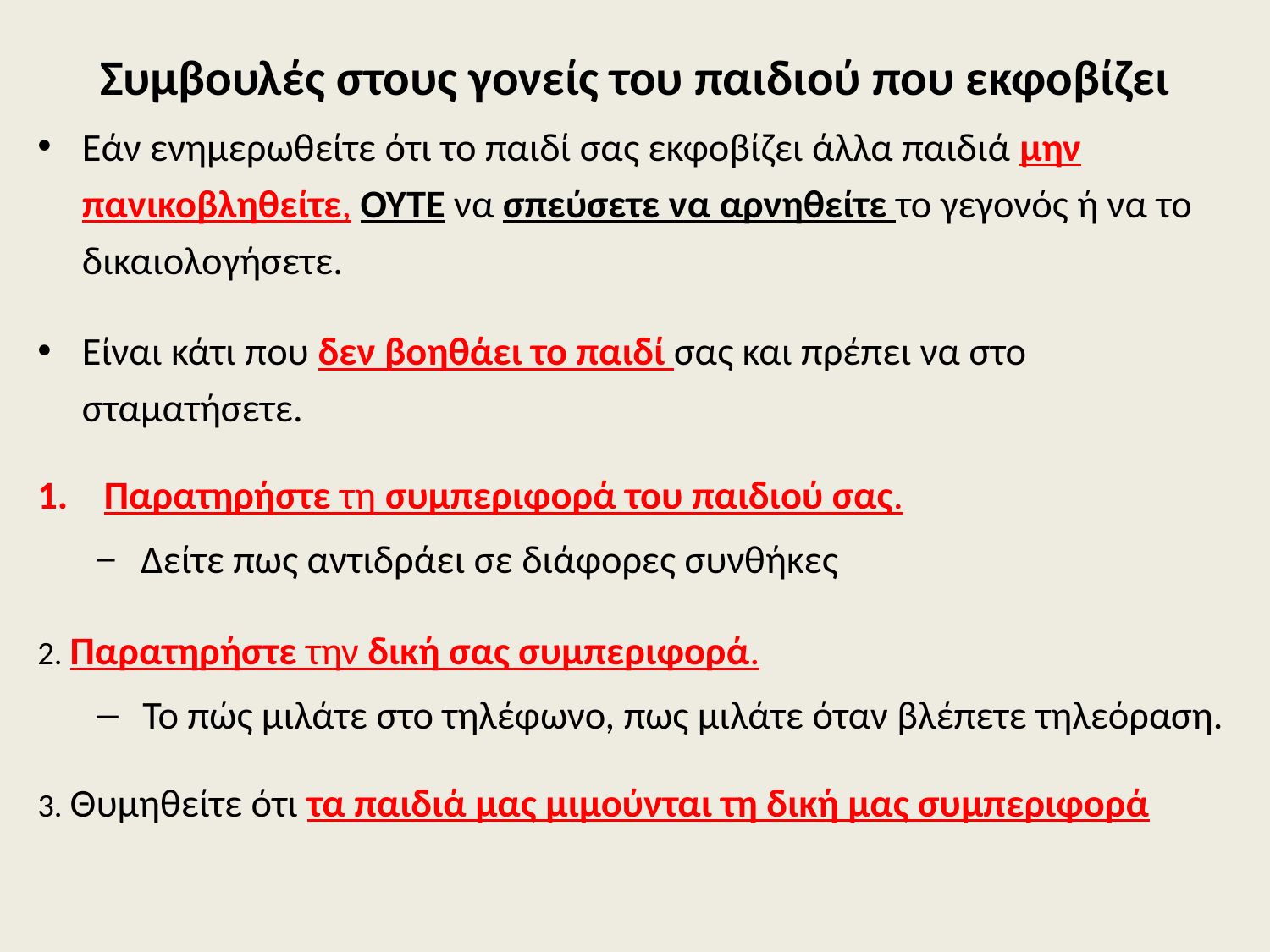

# Συμβουλές στους γονείς του παιδιού που εκφοβίζει
Εάν ενημερωθείτε ότι το παιδί σας εκφοβίζει άλλα παιδιά μην πανικοβληθείτε, ΟΥΤΕ να σπεύσετε να αρνηθείτε το γεγονός ή να το δικαιολογήσετε.

Είναι κάτι που δεν βοηθάει το παιδί σας και πρέπει να στο σταματήσετε.

Παρατηρήστε τη συμπεριφορά του παιδιού σας.
 Δείτε πως αντιδράει σε διάφορες συνθήκες

2. Παρατηρήστε την δική σας συμπεριφορά.
 Το πώς μιλάτε στο τηλέφωνο, πως μιλάτε όταν βλέπετε τηλεόραση.

3. Θυμηθείτε ότι τα παιδιά μας μιμούνται τη δική μας συμπεριφορά